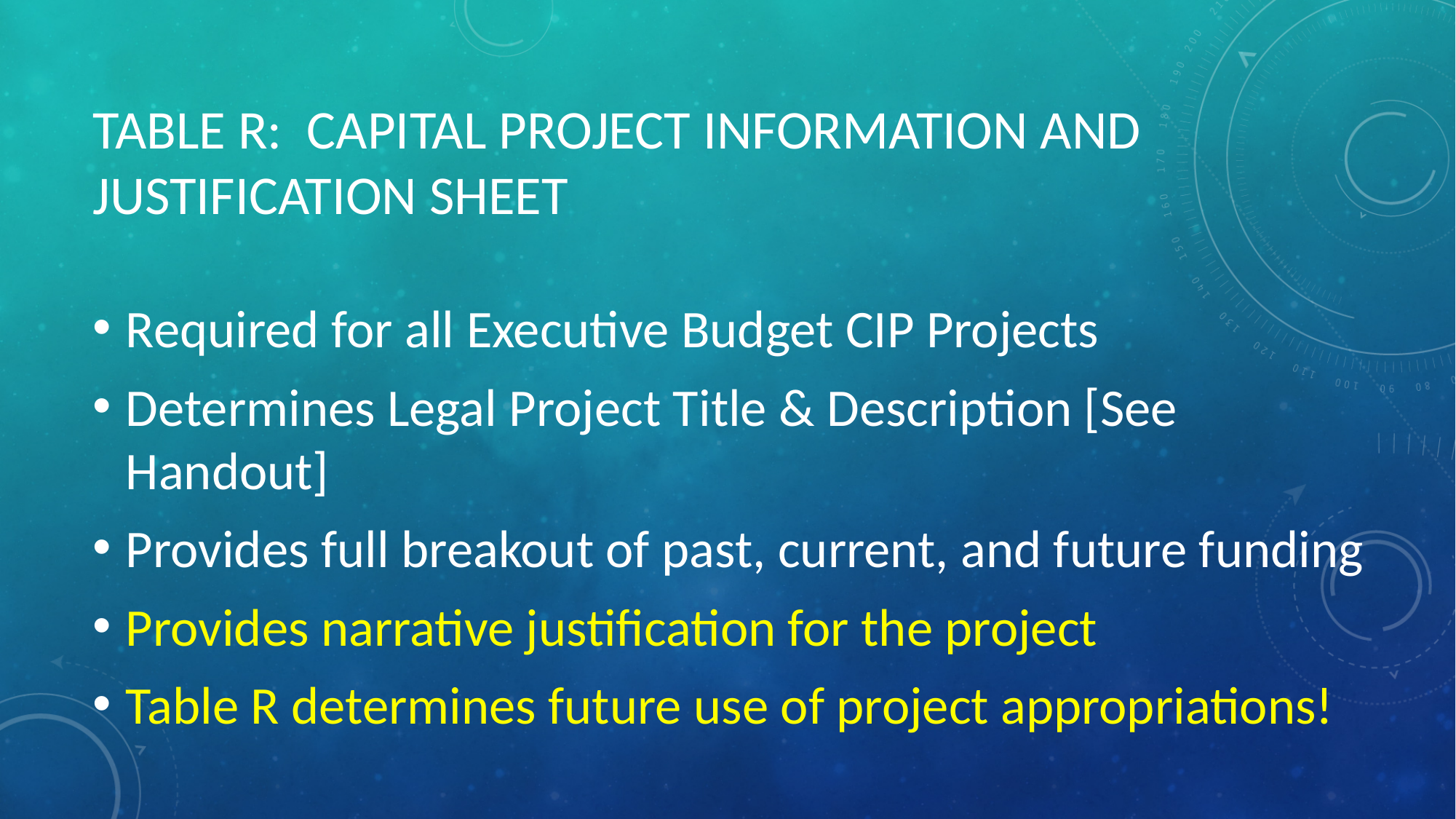

# Table R:  capital project information and Justification sheet
Required for all Executive Budget CIP Projects
Determines Legal Project Title & Description [See Handout]
Provides full breakout of past, current, and future funding
Provides narrative justification for the project
Table R determines future use of project appropriations!